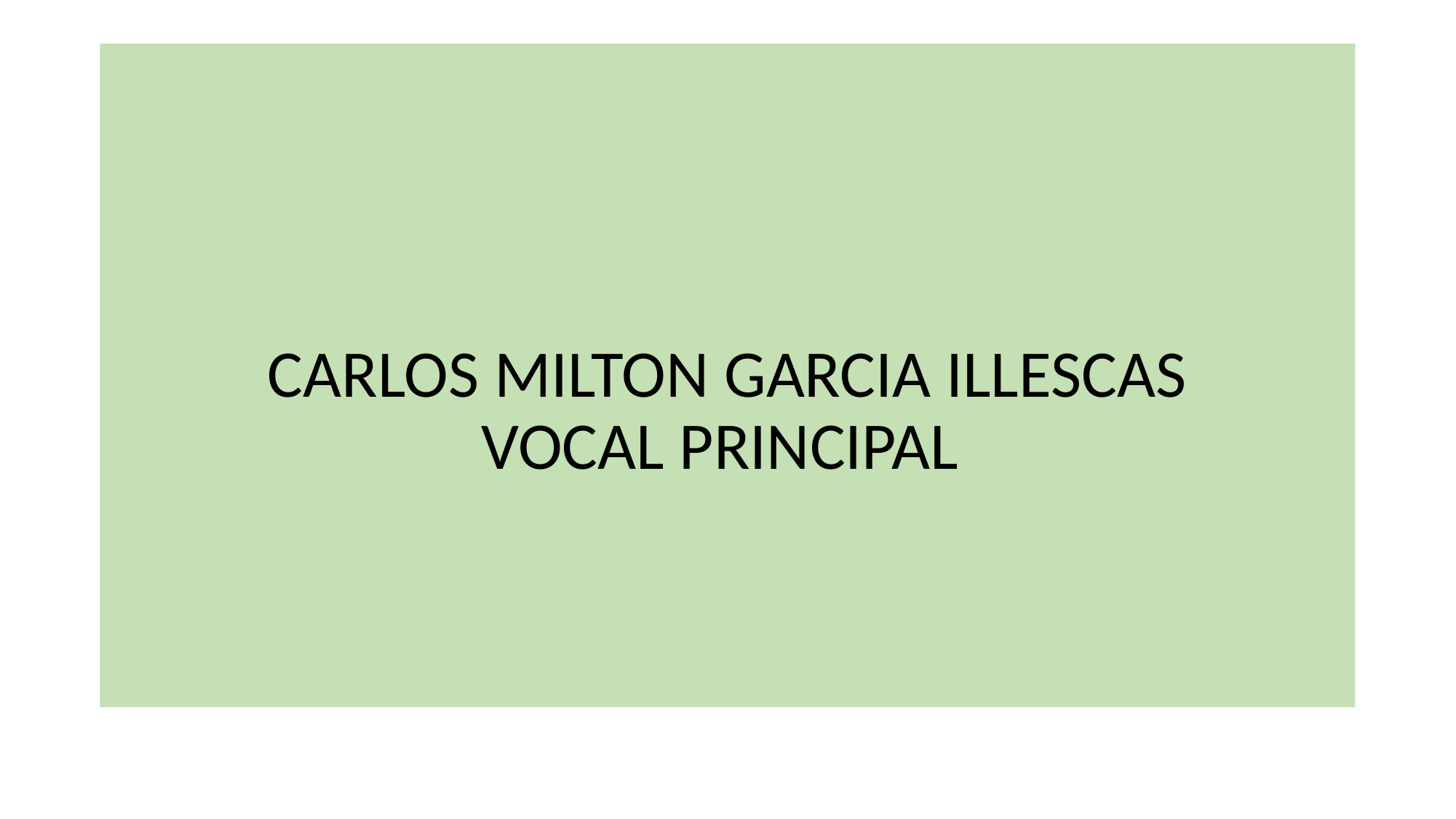

# CARLOS MILTON GARCIA ILLESCAS VOCAL PRINCIPAL